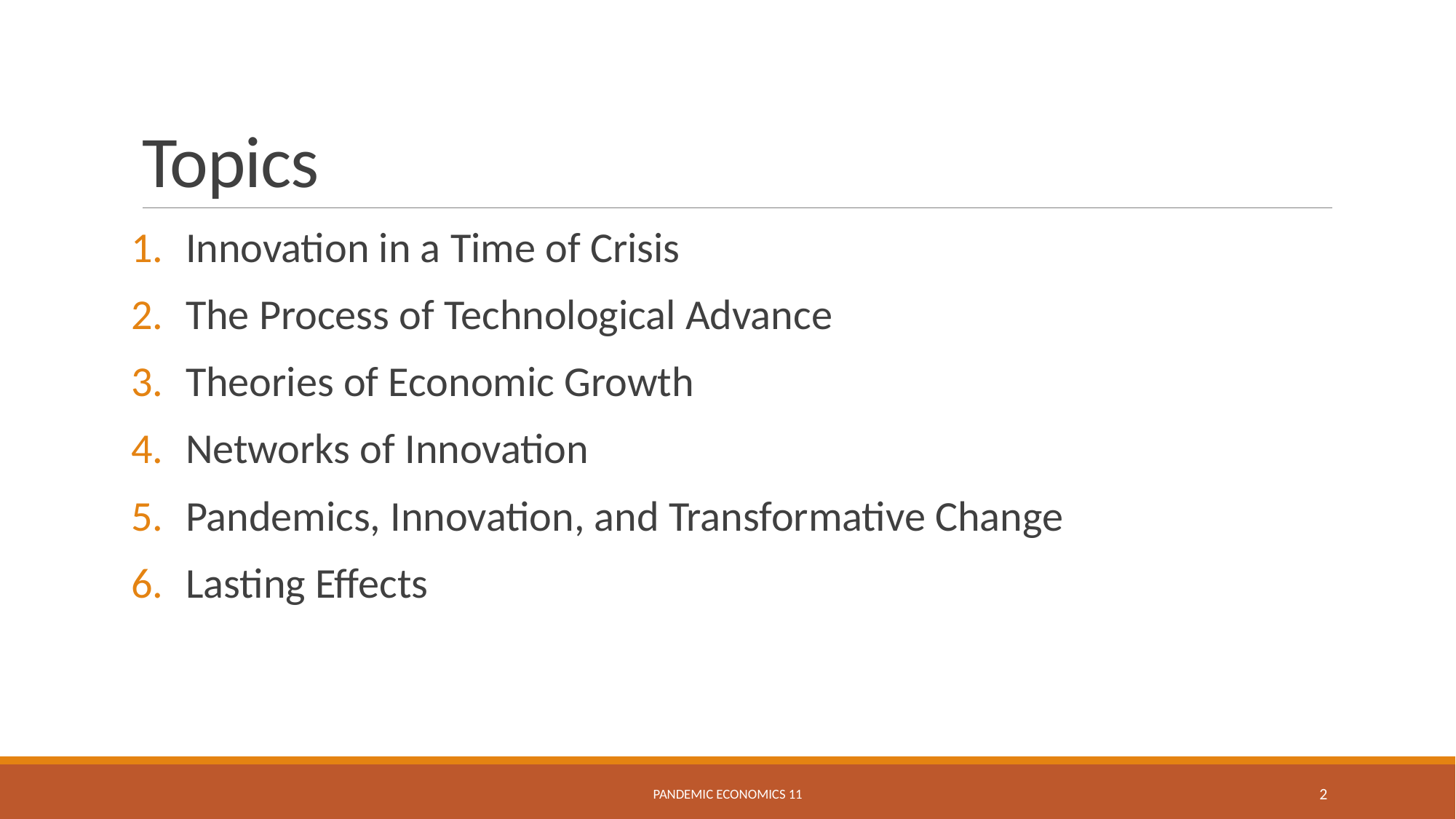

# Topics
Innovation in a Time of Crisis
The Process of Technological Advance
Theories of Economic Growth
Networks of Innovation
Pandemics, Innovation, and Transformative Change
Lasting Effects

Pandemic Economics 11
2